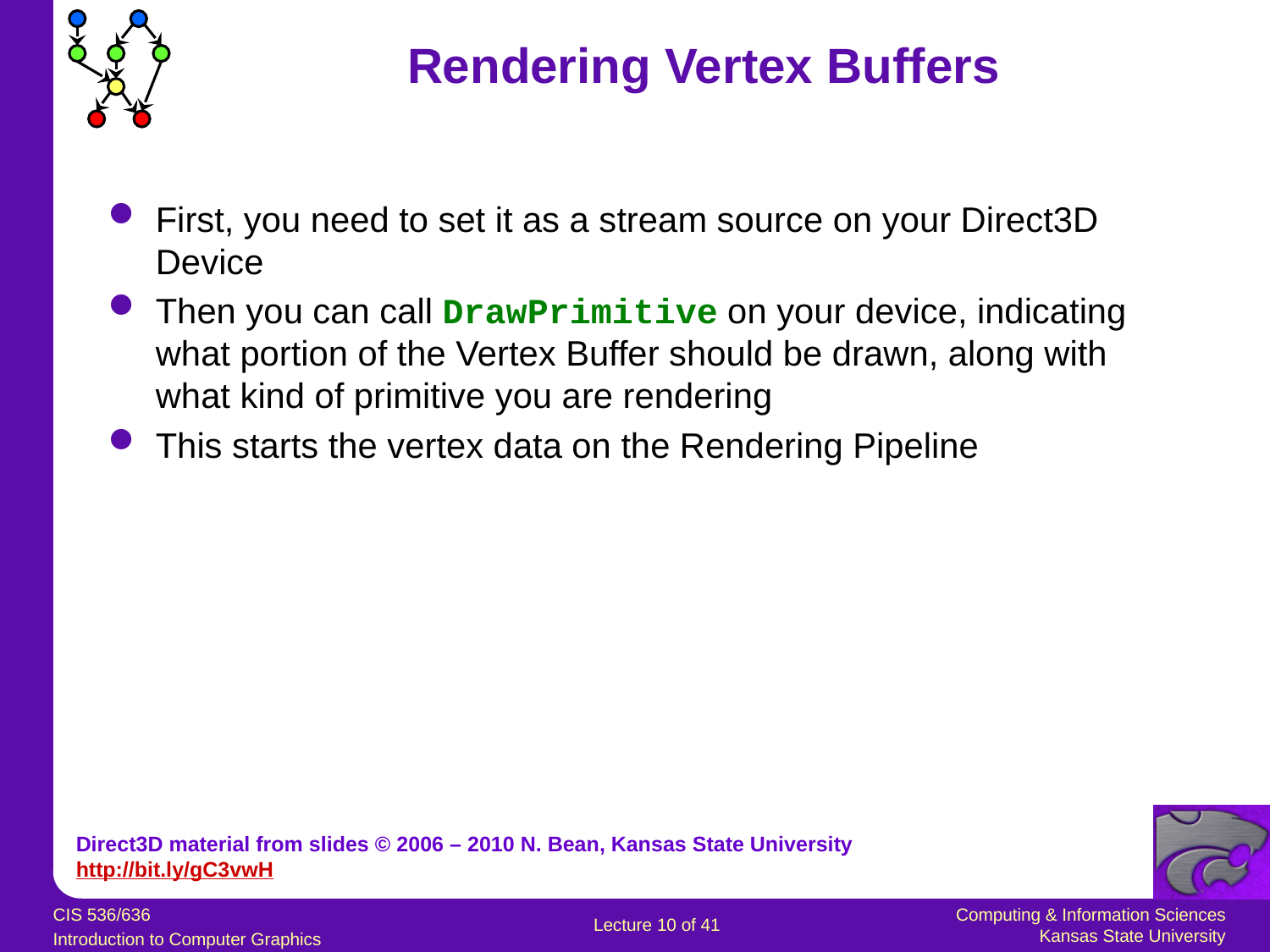

Rendering Vertex Buffers
First, you need to set it as a stream source on your Direct3D Device
Then you can call DrawPrimitive on your device, indicating what portion of the Vertex Buffer should be drawn, along with what kind of primitive you are rendering
This starts the vertex data on the Rendering Pipeline
Direct3D material from slides © 2006 – 2010 N. Bean, Kansas State University
http://bit.ly/gC3vwH